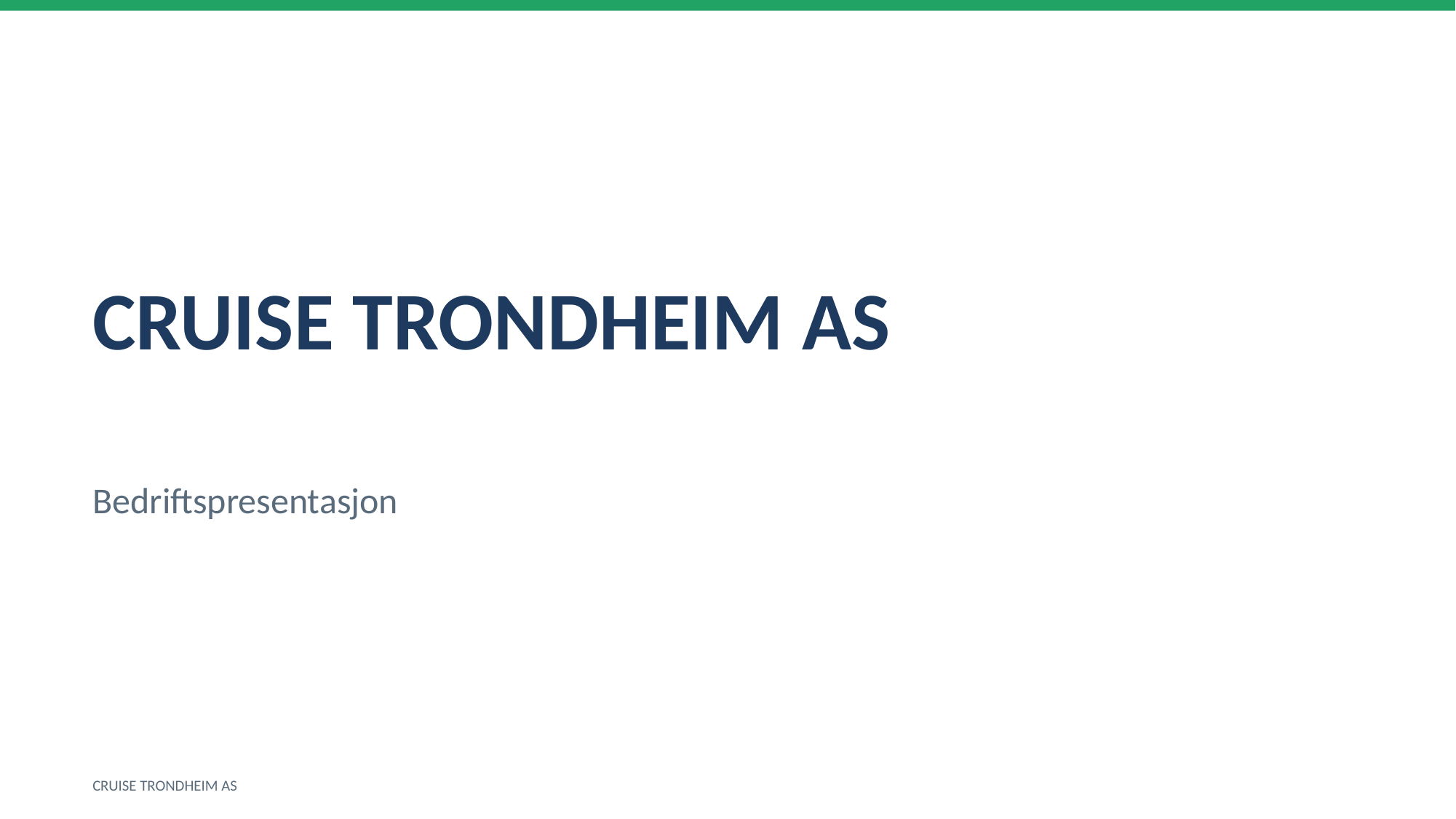

CRUISE TRONDHEIM AS
Bedriftspresentasjon
CRUISE TRONDHEIM AS